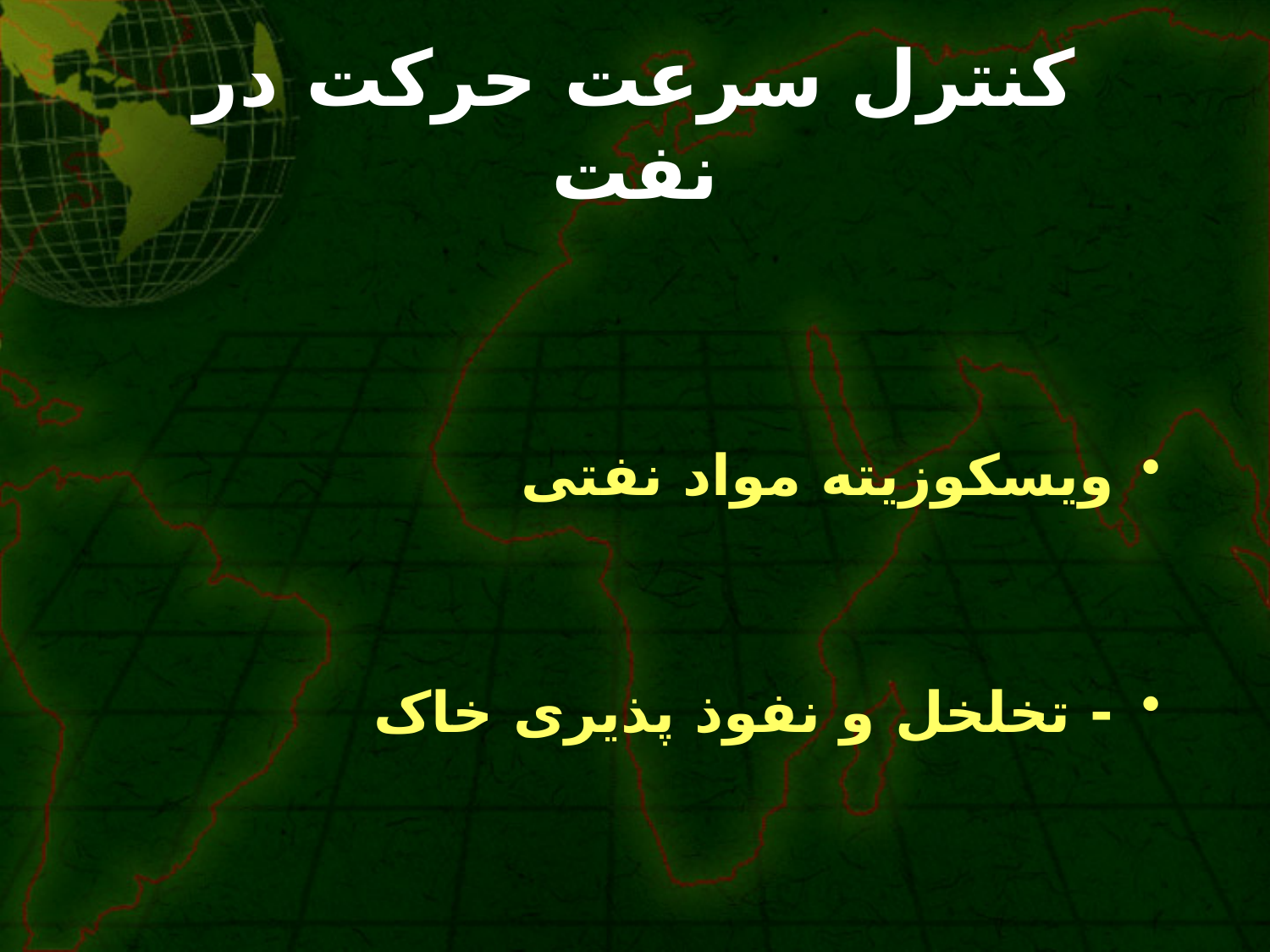

# کنترل سرعت حرکت در نفت

ویسکوزیته مواد نفتی

- تخلخل و نفوذ پذیری خاک